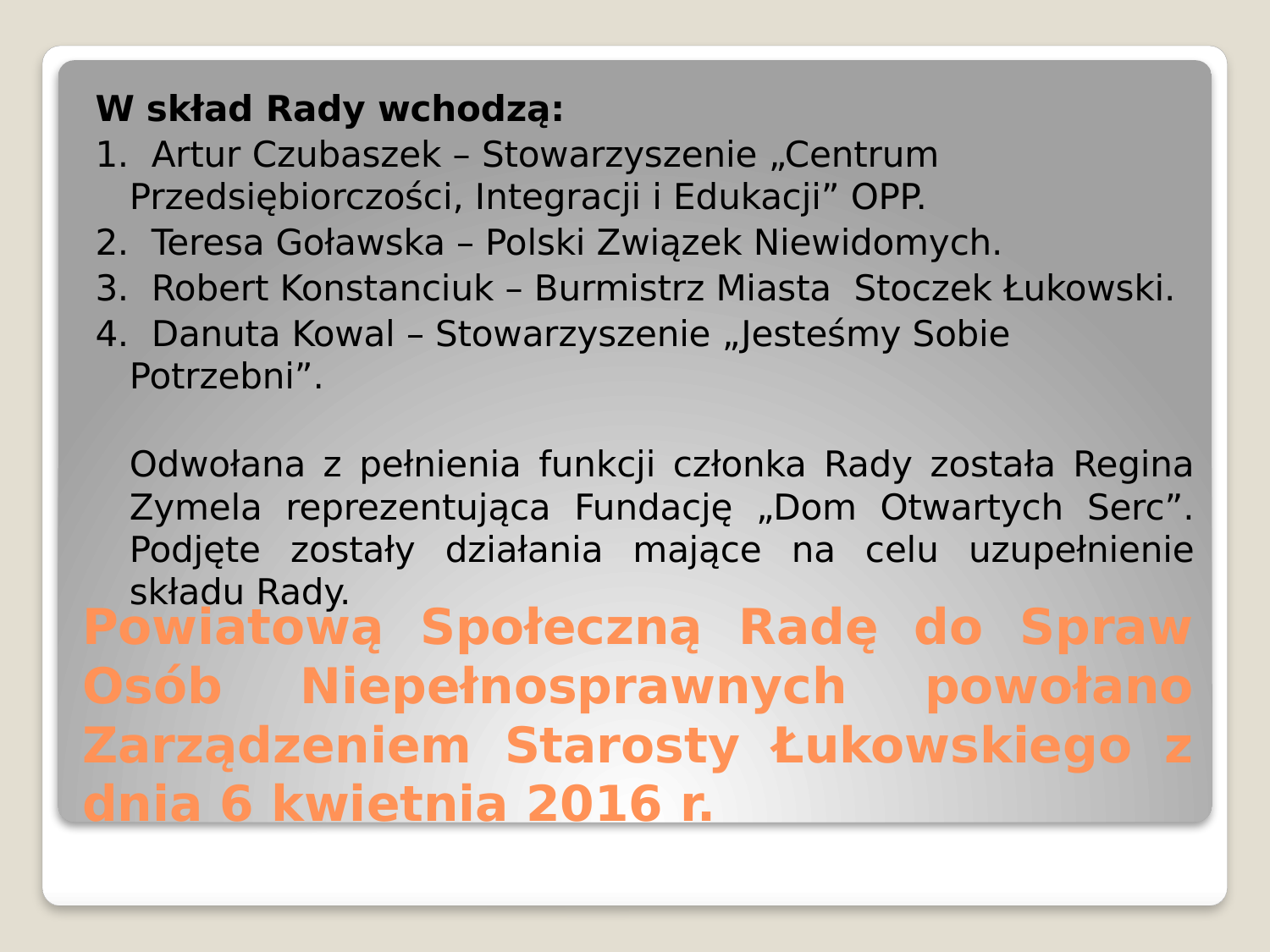

W skład Rady wchodzą:
1.  Artur Czubaszek – Stowarzyszenie „Centrum Przedsiębiorczości, Integracji i Edukacji” OPP.
2.  Teresa Goławska – Polski Związek Niewidomych.
3.  Robert Konstanciuk – Burmistrz Miasta  Stoczek Łukowski.
4.  Danuta Kowal – Stowarzyszenie „Jesteśmy Sobie Potrzebni”.
	Odwołana z pełnienia funkcji członka Rady została Regina Zymela reprezentująca Fundację „Dom Otwartych Serc”. Podjęte zostały działania mające na celu uzupełnienie składu Rady.
# Powiatową Społeczną Radę do Spraw Osób Niepełnosprawnych powołano Zarządzeniem Starosty Łukowskiego z dnia 6 kwietnia 2016 r.